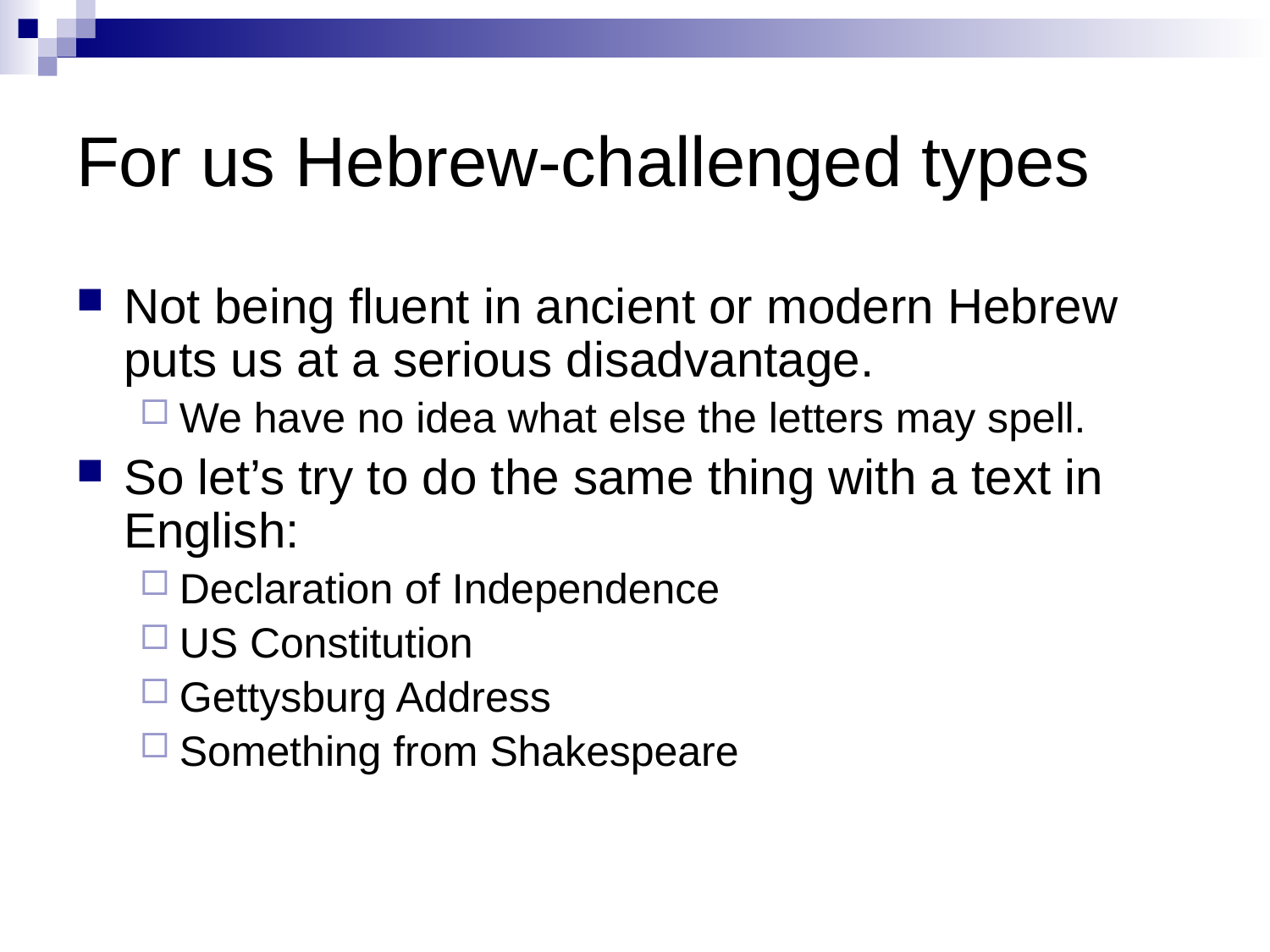

# For us Hebrew-challenged types
Not being fluent in ancient or modern Hebrew puts us at a serious disadvantage.
We have no idea what else the letters may spell.
So let’s try to do the same thing with a text in English:
Declaration of Independence
US Constitution
Gettysburg Address
Something from Shakespeare